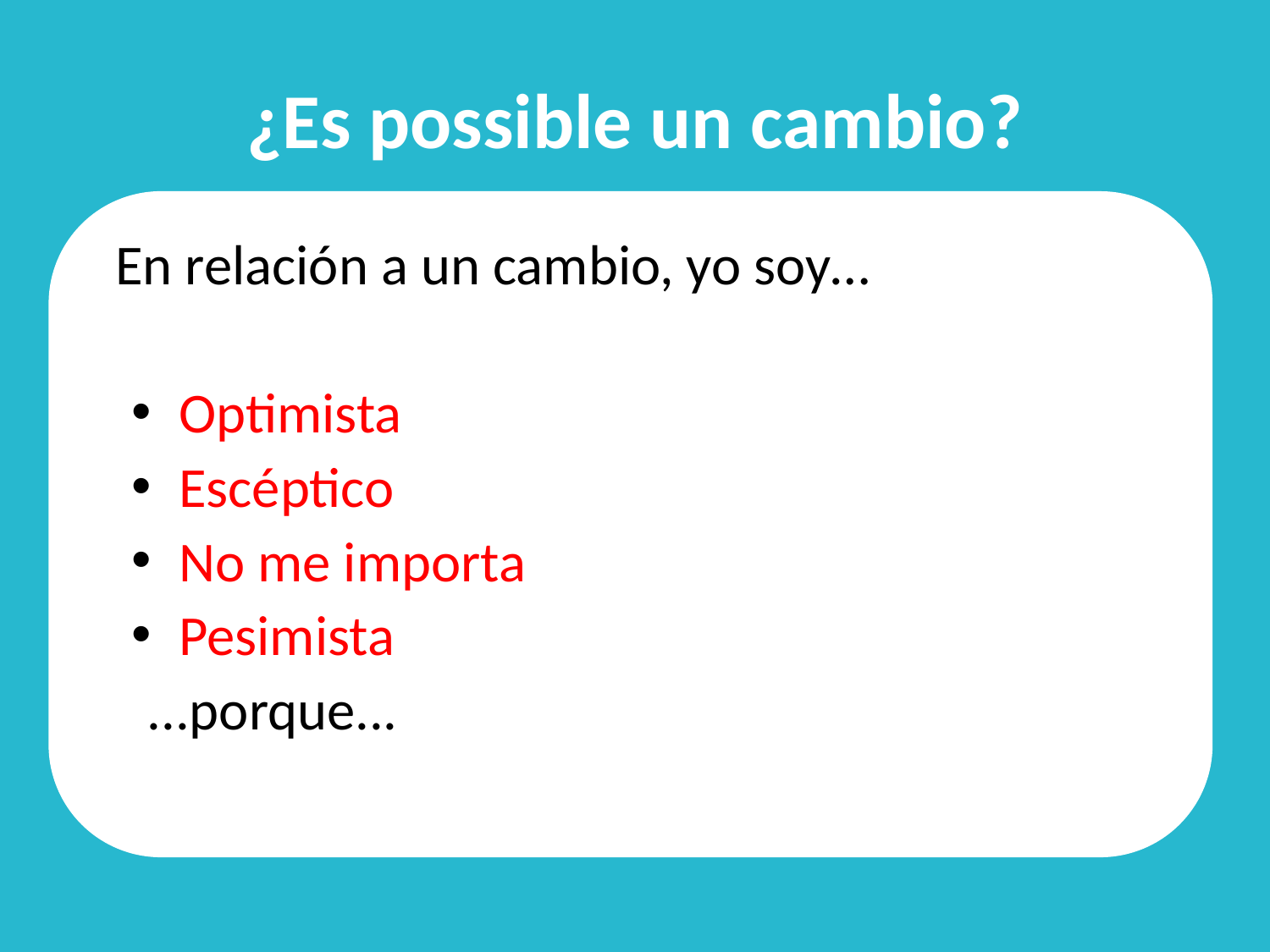

# ¿Es possible un cambio?

En relación a un cambio, yo soy…

Optimista
Escéptico
No me importa
Pesimista
...porque...